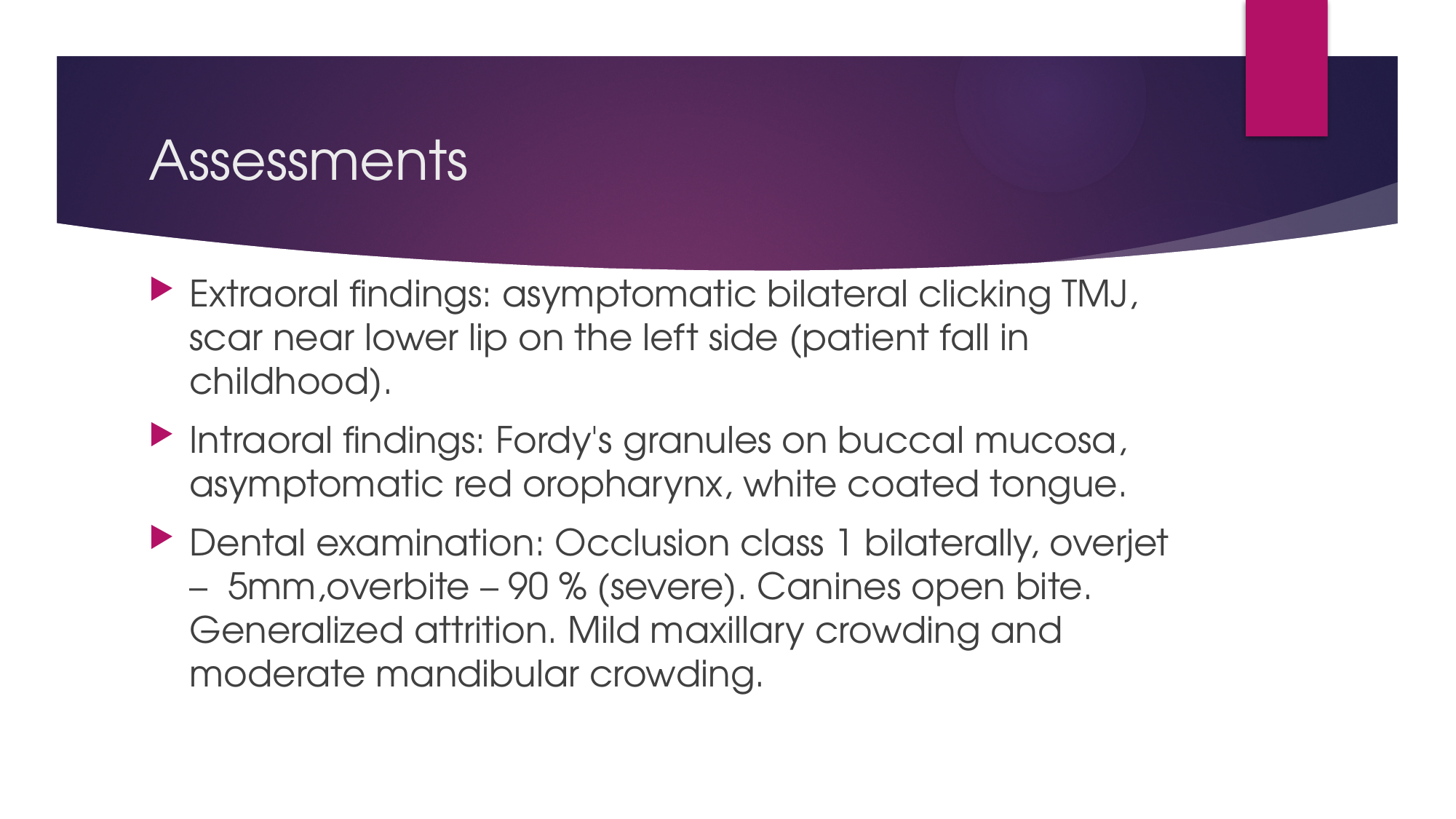

# Assessments
Extraoral findings: asymptomatic bilateral clicking TMJ, scar near lower lip on the left side (patient fall in childhood).
Intraoral findings: Fordy's granules on buccal mucosa, asymptomatic red oropharynx, white coated tongue.
Dental examination: Occlusion class 1 bilaterally, overjet –  5mm,overbite – 90 % (severe). Canines open bite. Generalized attrition. Mild maxillary crowding and moderate mandibular crowding.